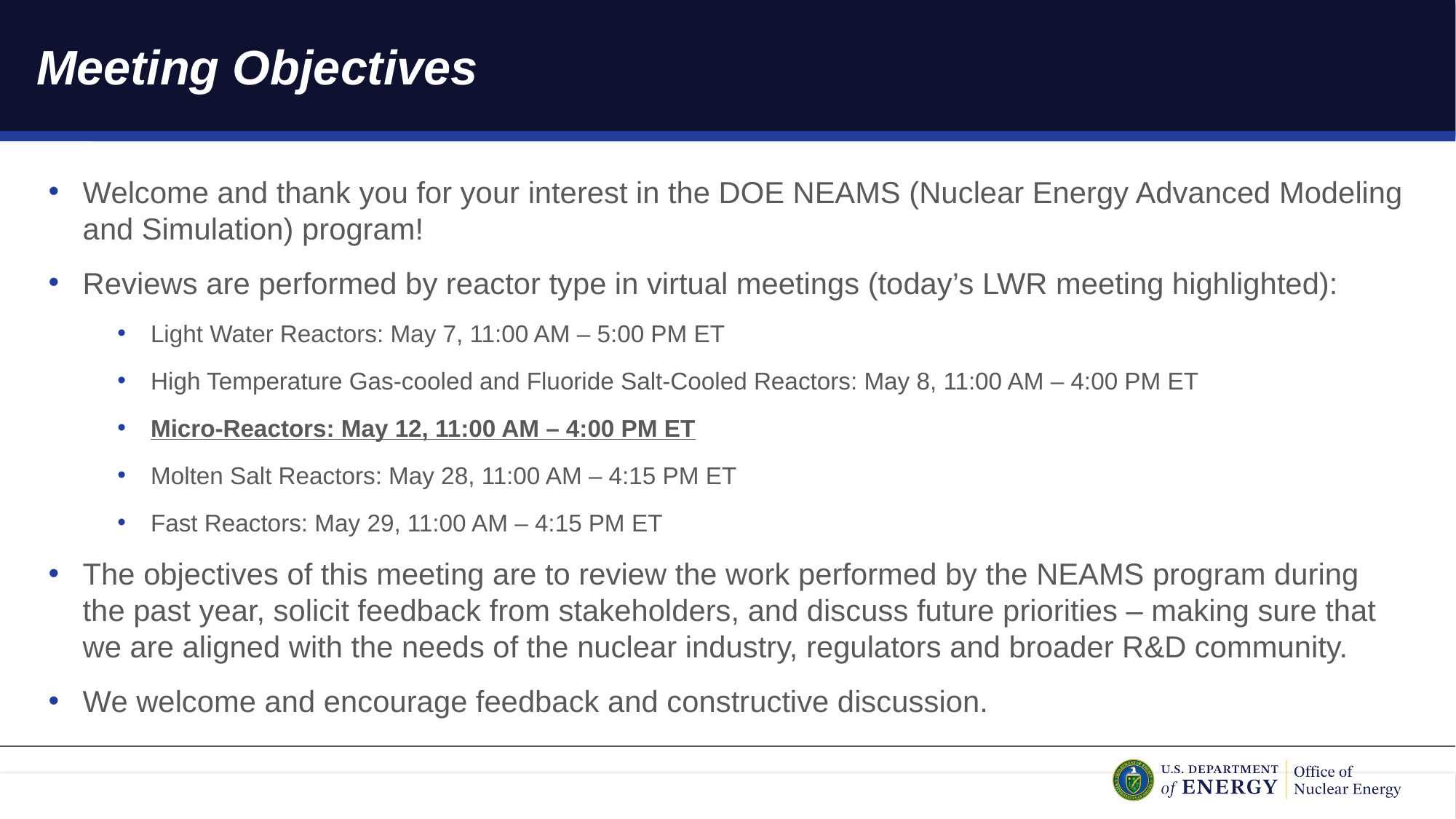

# Meeting Objectives
Welcome and thank you for your interest in the DOE NEAMS (Nuclear Energy Advanced Modeling and Simulation) program!
Reviews are performed by reactor type in virtual meetings (today’s LWR meeting highlighted):
Light Water Reactors: May 7, 11:00 AM – 5:00 PM ET
High Temperature Gas-cooled and Fluoride Salt-Cooled Reactors: May 8, 11:00 AM – 4:00 PM ET
Micro-Reactors: May 12, 11:00 AM – 4:00 PM ET
Molten Salt Reactors: May 28, 11:00 AM – 4:15 PM ET
Fast Reactors: May 29, 11:00 AM – 4:15 PM ET
The objectives of this meeting are to review the work performed by the NEAMS program during the past year, solicit feedback from stakeholders, and discuss future priorities – making sure that we are aligned with the needs of the nuclear industry, regulators and broader R&D community.
We welcome and encourage feedback and constructive discussion.